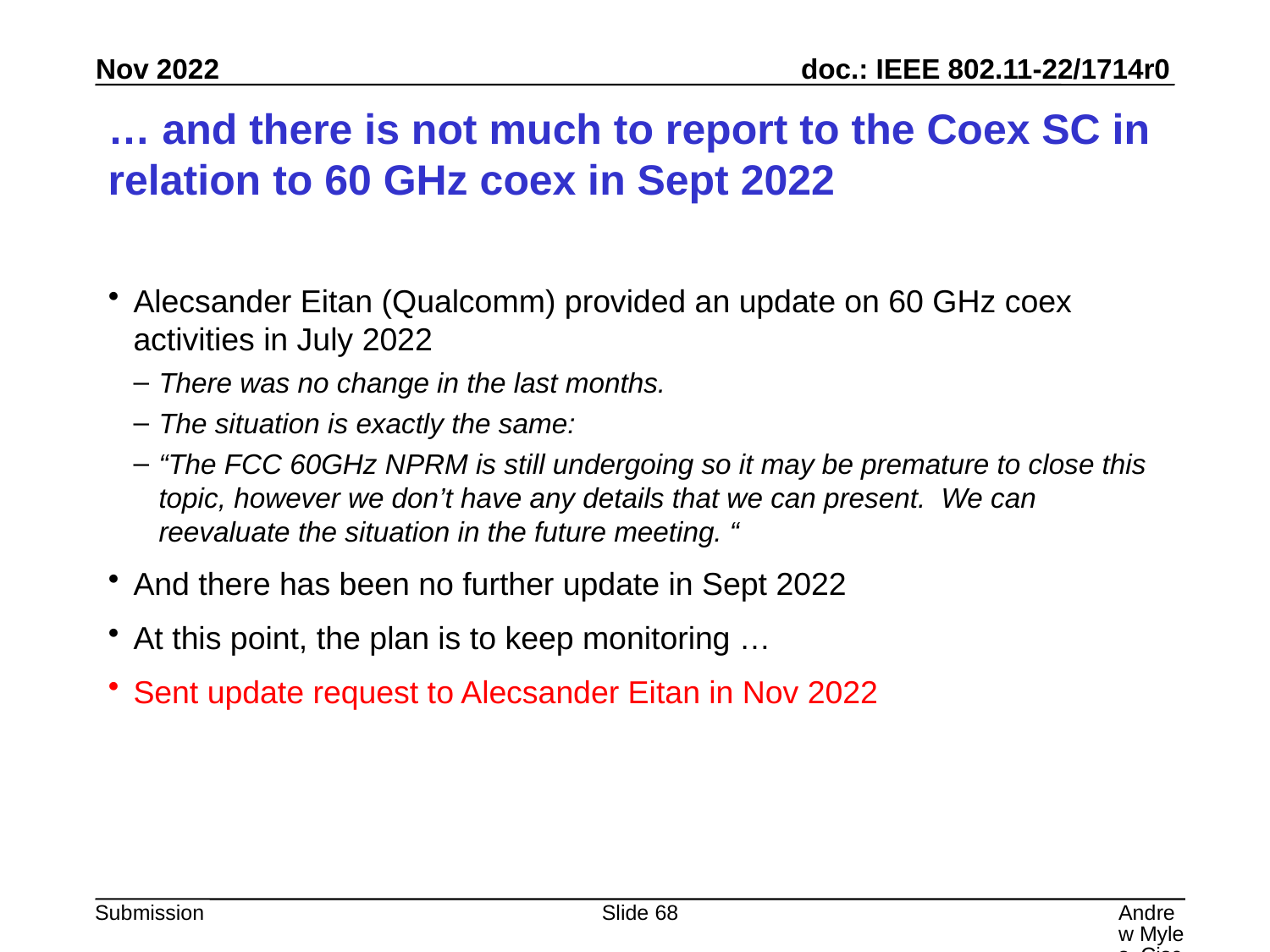

# … and there is not much to report to the Coex SC in relation to 60 GHz coex in Sept 2022
Alecsander Eitan (Qualcomm) provided an update on 60 GHz coex activities in July 2022
There was no change in the last months.
The situation is exactly the same:
“The FCC 60GHz NPRM is still undergoing so it may be premature to close this topic, however we don’t have any details that we can present.  We can reevaluate the situation in the future meeting. “
And there has been no further update in Sept 2022
At this point, the plan is to keep monitoring …
Sent update request to Alecsander Eitan in Nov 2022
Slide 68
Andrew Myles, Cisco